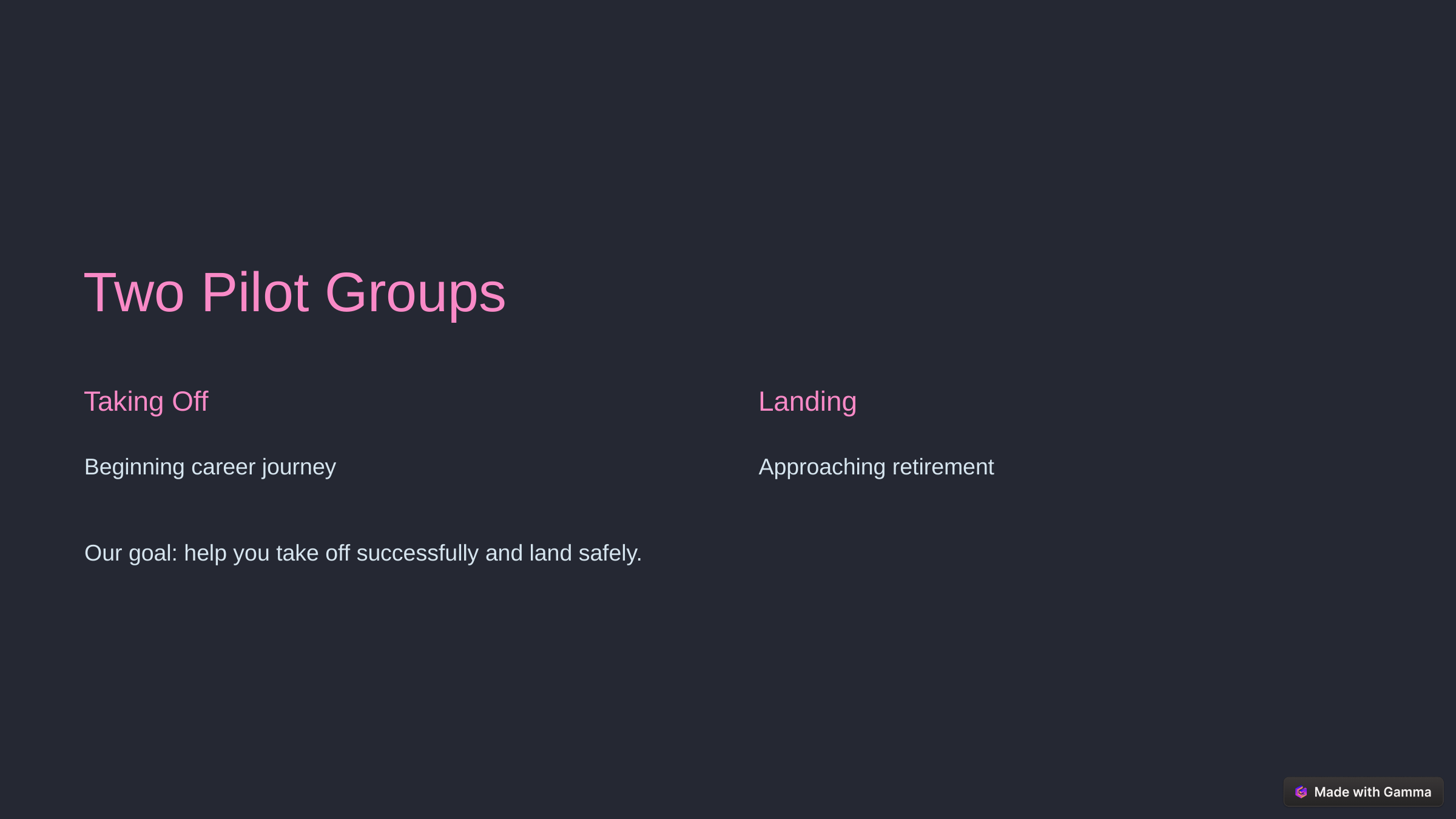

Two Pilot Groups
Taking Off
Landing
Beginning career journey
Approaching retirement
Our goal: help you take off successfully and land safely.